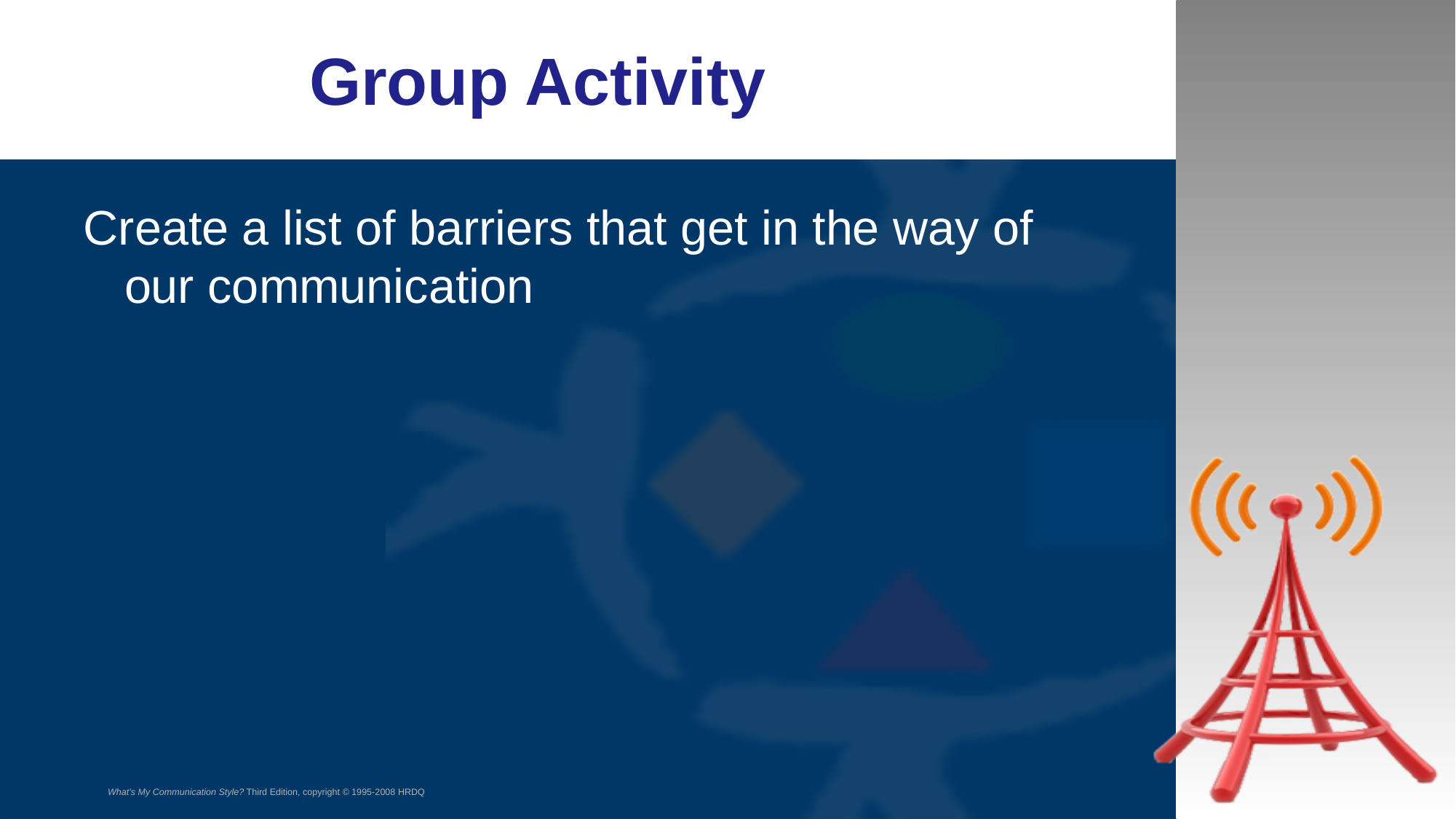

# Group Activity
Create a list of barriers that get in the way of our communication